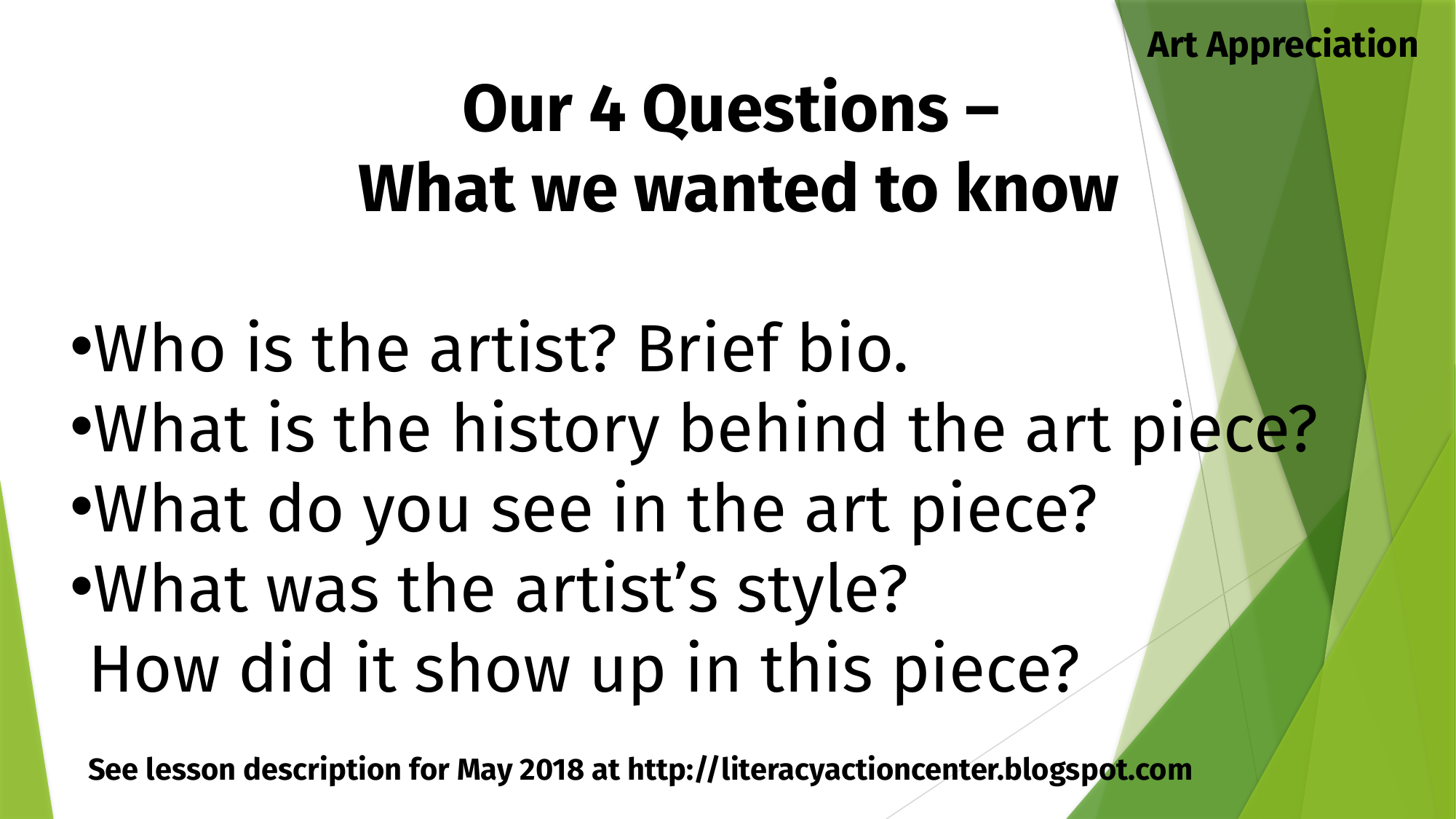

Art Appreciation
Our 4 Questions –
What we wanted to know

Who is the artist? Brief bio.
What is the history behind the art piece?
What do you see in the art piece?
What was the artist’s style?
 How did it show up in this piece?
See lesson description for May 2018 at http://literacyactioncenter.blogspot.com